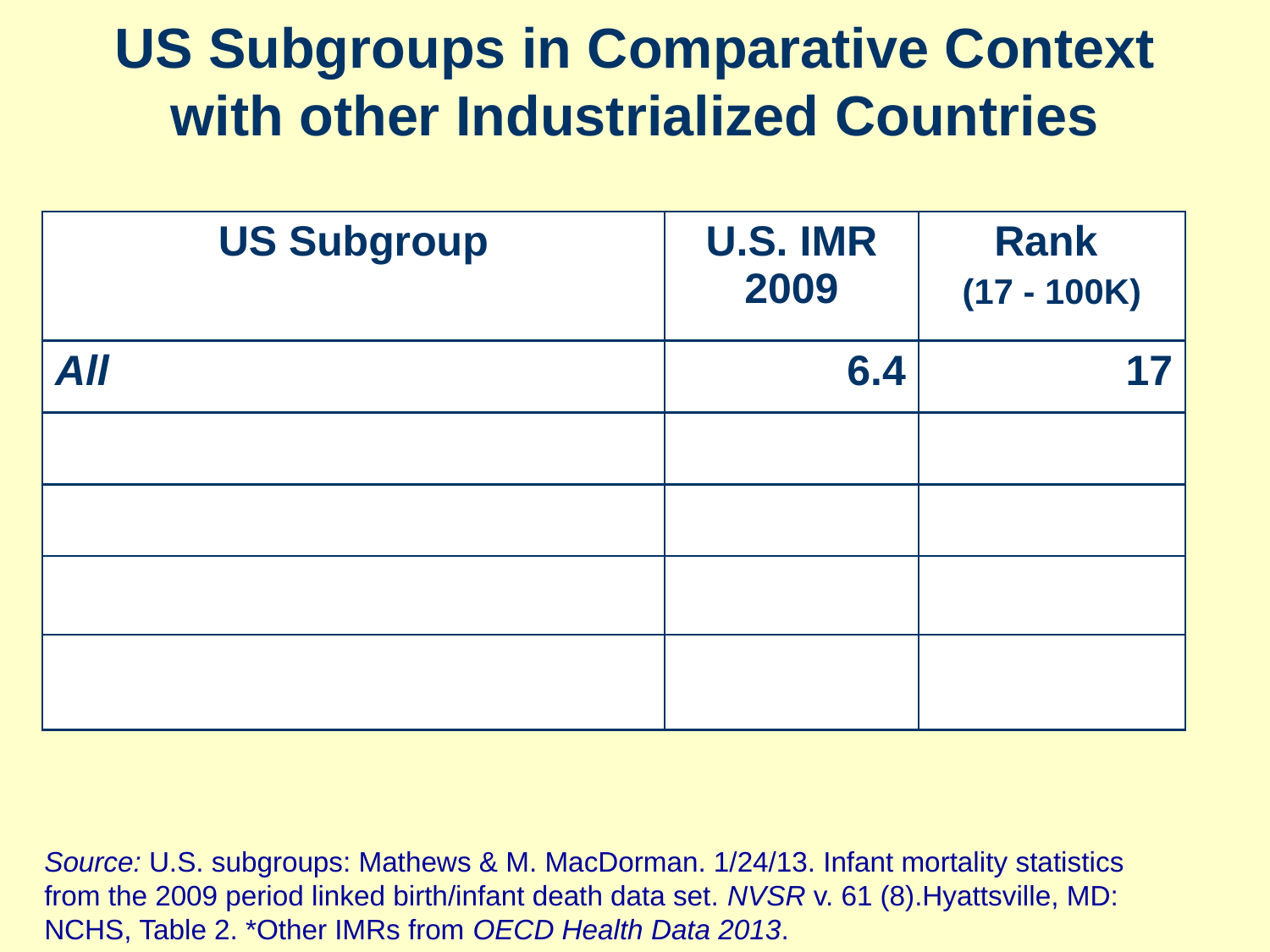

US Subgroups in Comparative Context
with other Industrialized Countries
| US Subgroup | U.S. IMR 2009 | Rank (17 - 100K) |
| --- | --- | --- |
| All | 6.4 | 17 |
|  |  |  |
|  |  |  |
|  |  |  |
|  |  |  |
Source: U.S. subgroups: Mathews & M. MacDorman. 1/24/13. Infant mortality statistics from the 2009 period linked birth/infant death data set. NVSR v. 61 (8).Hyattsville, MD: NCHS, Table 2. *Other IMRs from OECD Health Data 2013.